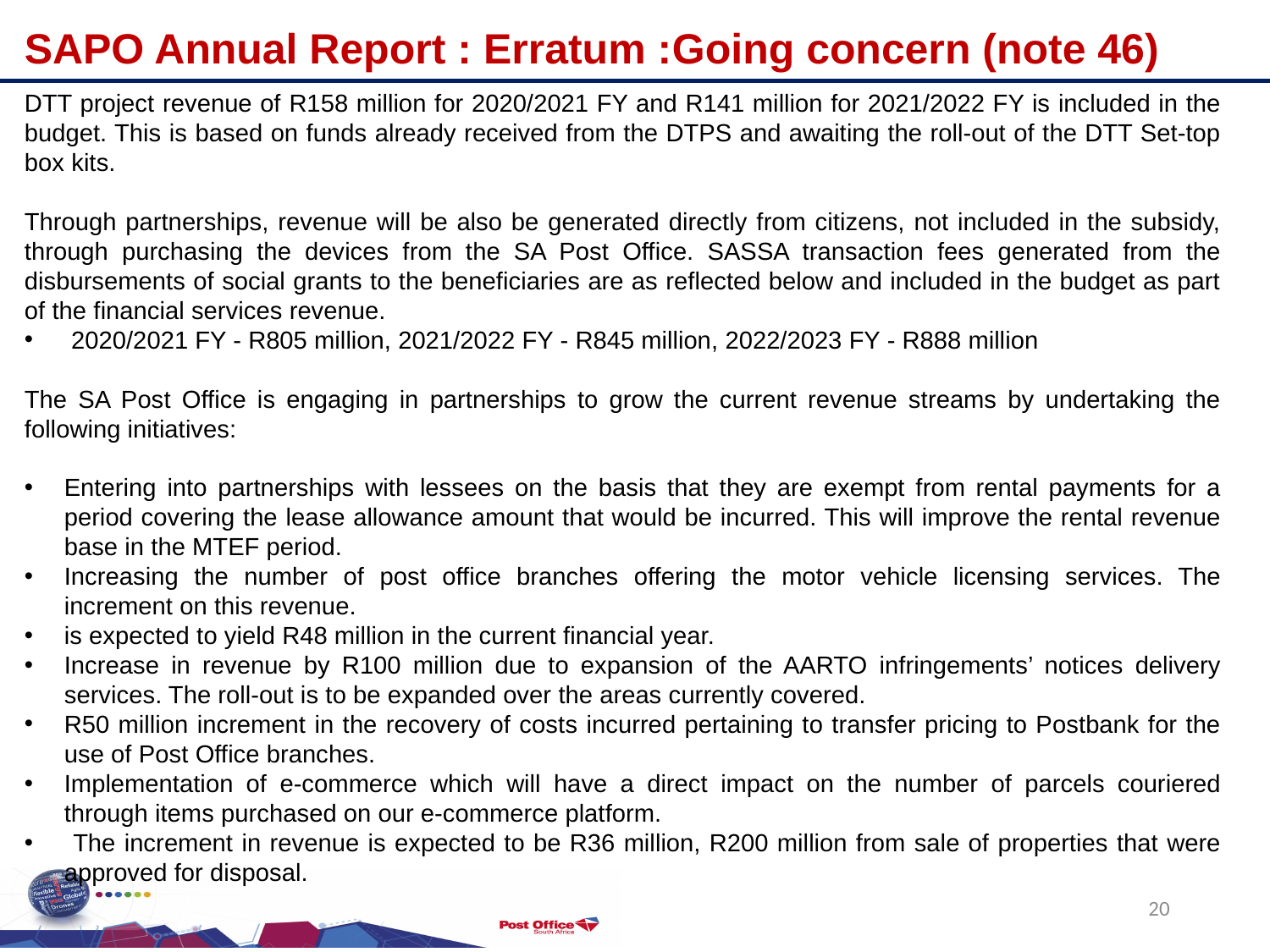

SAPO Annual Report : Erratum :Going concern (note 46)
DTT project revenue of R158 million for 2020/2021 FY and R141 million for 2021/2022 FY is included in the budget. This is based on funds already received from the DTPS and awaiting the roll-out of the DTT Set-top box kits.

Through partnerships, revenue will be also be generated directly from citizens, not included in the subsidy, through purchasing the devices from the SA Post Office. SASSA transaction fees generated from the disbursements of social grants to the beneficiaries are as reflected below and included in the budget as part of the financial services revenue.
 2020/2021 FY - R805 million, 2021/2022 FY - R845 million, 2022/2023 FY - R888 million

The SA Post Office is engaging in partnerships to grow the current revenue streams by undertaking the following initiatives:

Entering into partnerships with lessees on the basis that they are exempt from rental payments for a period covering the lease allowance amount that would be incurred. This will improve the rental revenue base in the MTEF period.
Increasing the number of post office branches offering the motor vehicle licensing services. The increment on this revenue.
is expected to yield R48 million in the current financial year.
Increase in revenue by R100 million due to expansion of the AARTO infringements’ notices delivery services. The roll-out is to be expanded over the areas currently covered.
R50 million increment in the recovery of costs incurred pertaining to transfer pricing to Postbank for the use of Post Office branches.
Implementation of e-commerce which will have a direct impact on the number of parcels couriered through items purchased on our e-commerce platform.
 The increment in revenue is expected to be R36 million, R200 million from sale of properties that were approved for disposal.
20